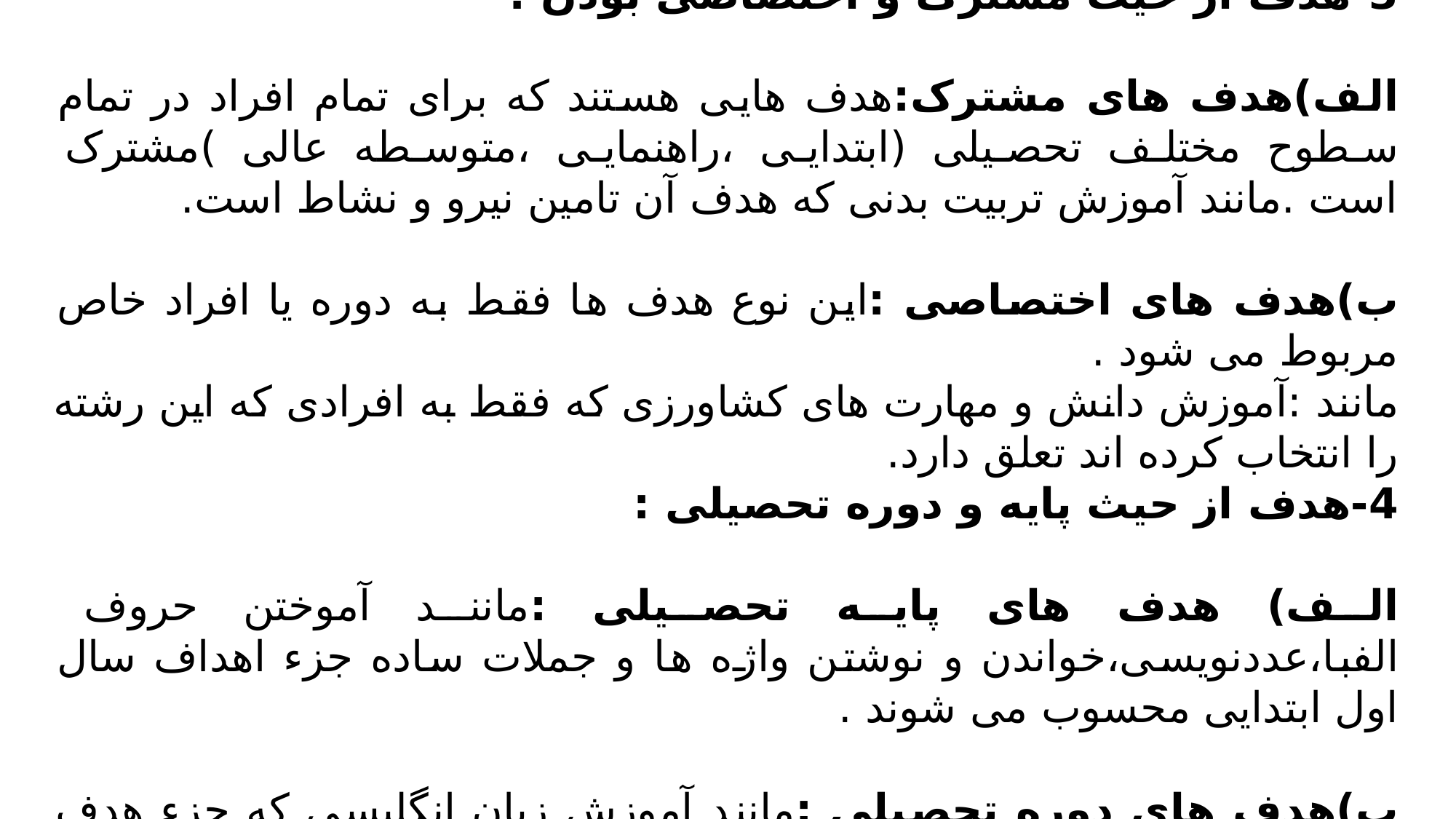

3-هدف از حیث مشترک و اختصاصی بودن :

الف)هدف های مشترک:هدف هایی هستند که برای تمام افراد در تمام سطوح مختلف تحصیلی (ابتدایی ،راهنمایی ،متوسطه عالی )مشترک است .مانند آموزش تربیت بدنی که هدف آن تامین نیرو و نشاط است.

ب)هدف های اختصاصی :این نوع هدف ها فقط به دوره یا افراد خاص مربوط می شود .
مانند :آموزش دانش و مهارت های کشاورزی که فقط به افرادی که این رشته را انتخاب کرده اند تعلق دارد.
4-هدف از حیث پایه و دوره تحصیلی :

الف) هدف های پایه تحصیلی :مانند آموختن حروف الفبا،عددنویسی،خواندن و نوشتن واژه ها و جملات ساده جزء اهداف سال اول ابتدایی محسوب می شوند .

ب)هدف های دوره تحصیلی :مانند آموزش زبان انگلیسی که جزء هدف های دوره تحصیلی راهنمایی و متوسطه می باشد.
#